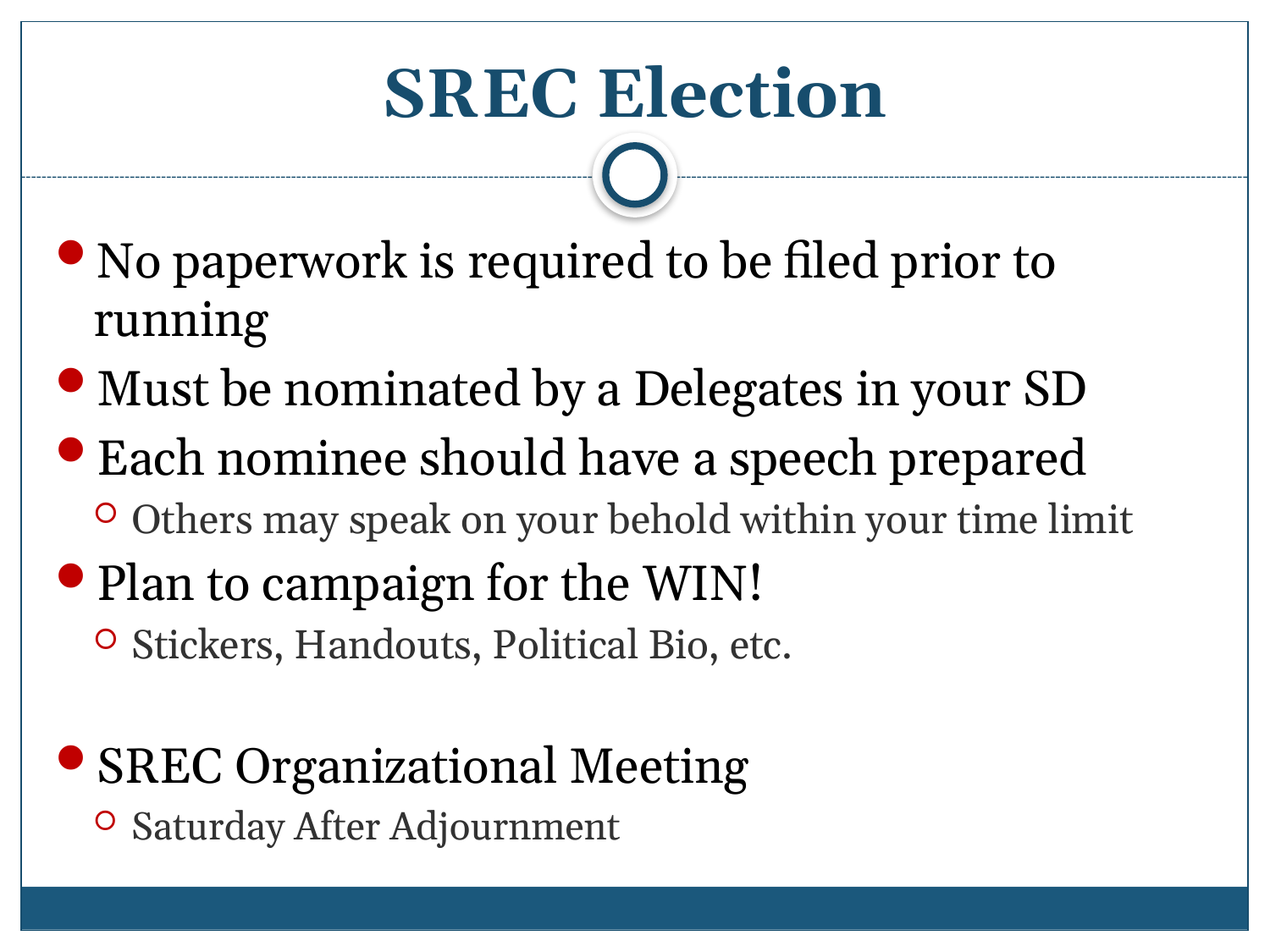

# SREC Election
No paperwork is required to be filed prior to running
Must be nominated by a Delegates in your SD
Each nominee should have a speech prepared
Others may speak on your behold within your time limit
Plan to campaign for the WIN!
Stickers, Handouts, Political Bio, etc.

SREC Organizational Meeting
Saturday After Adjournment